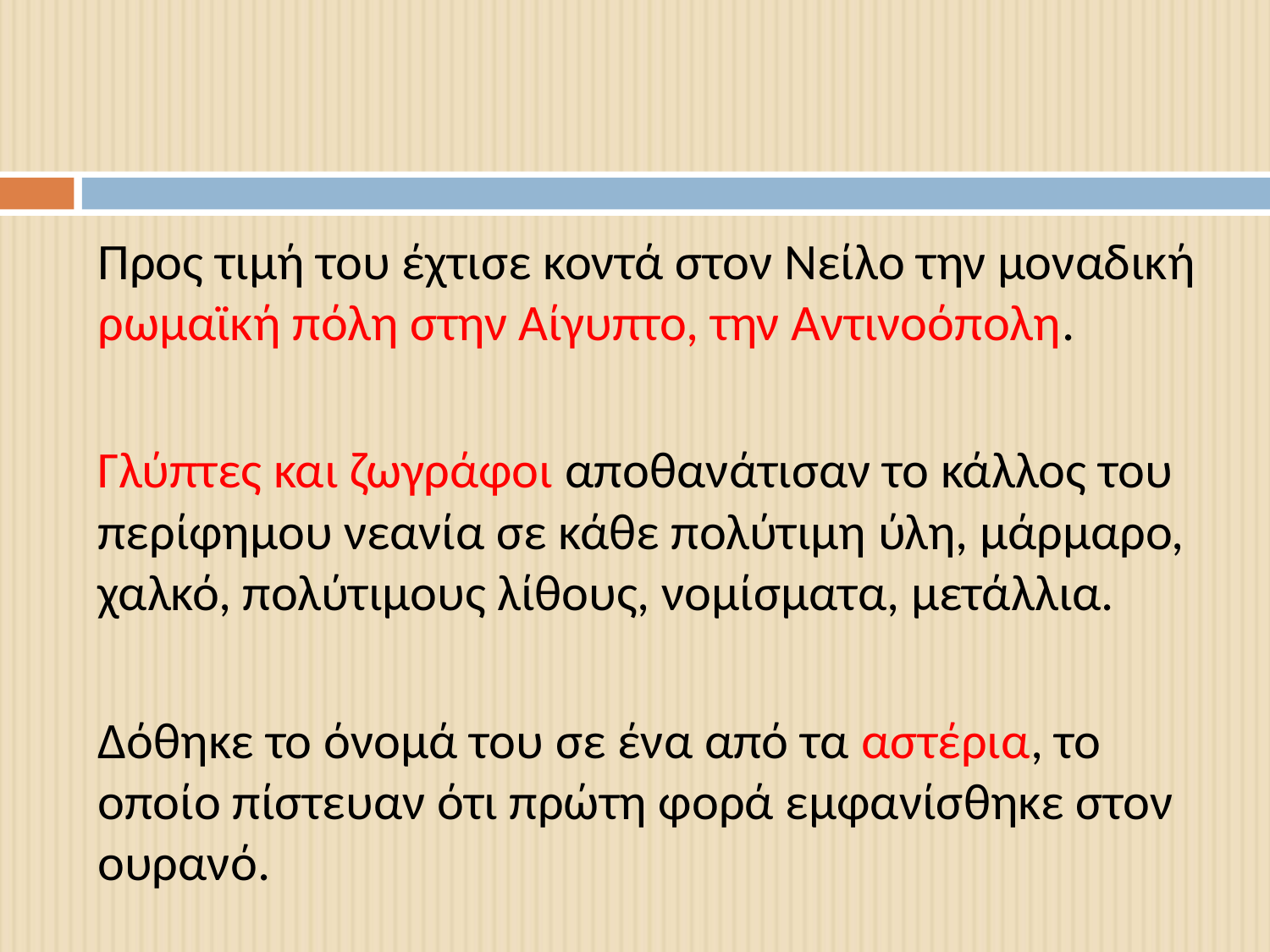

#
Προς τιμή του έχτισε κοντά στον Νείλο την μοναδική ρωμαϊκή πόλη στην Αίγυπτο, την Αντινοόπολη.

Γλύπτες και ζωγράφοι αποθανάτισαν το κάλλος του περίφημου νεανία σε κάθε πολύτιμη ύλη, μάρμαρο, χαλκό, πολύτιμους λίθους, νομίσματα, μετάλλια.

Δόθηκε το όνομά του σε ένα από τα αστέρια, το οποίο πίστευαν ότι πρώτη φορά εμφανίσθηκε στον ουρανό.